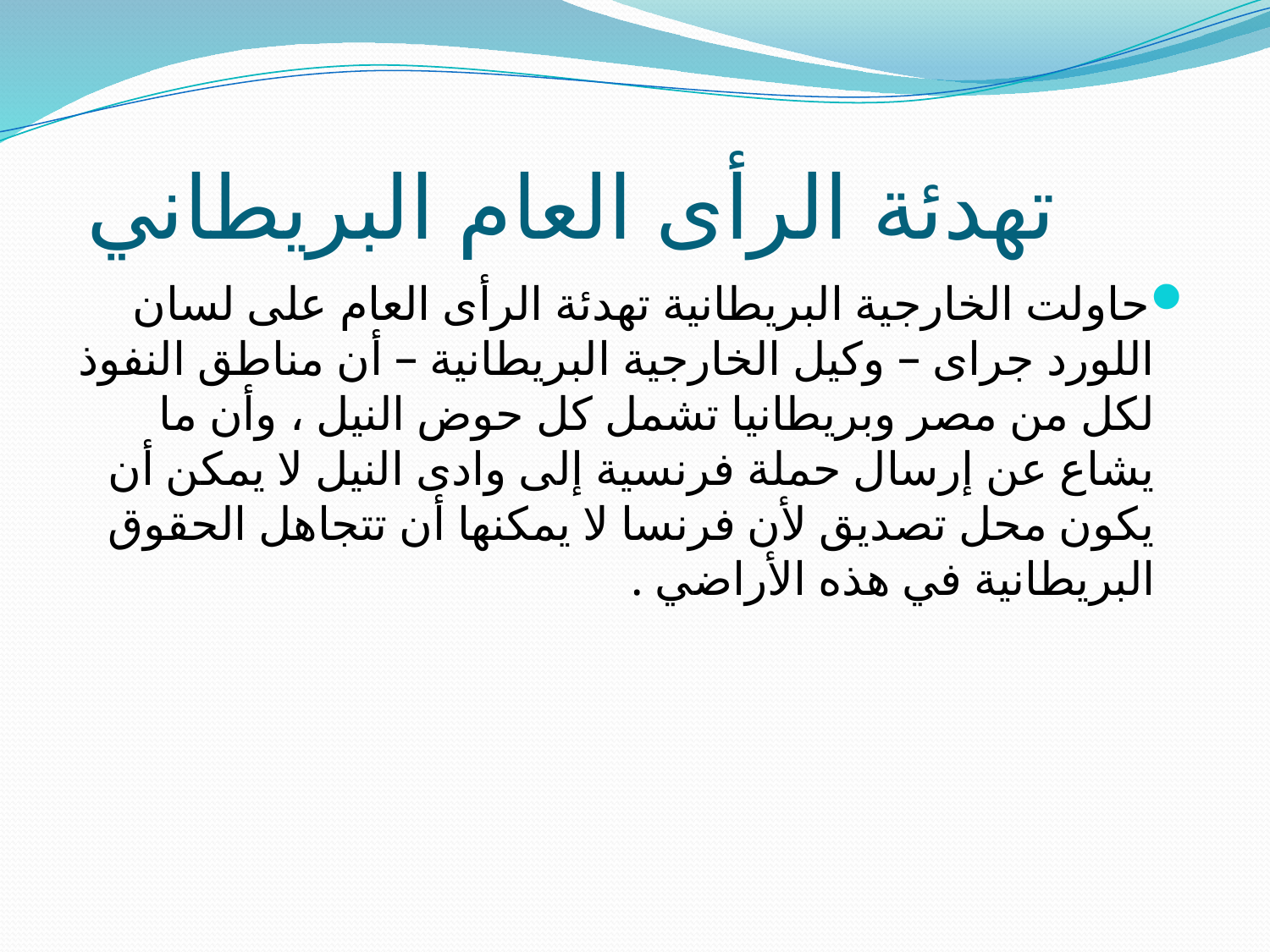

# تهدئة الرأى العام البريطاني
حاولت الخارجية البريطانية تهدئة الرأى العام على لسان اللورد جراى – وكيل الخارجية البريطانية – أن مناطق النفوذ لكل من مصر وبريطانيا تشمل كل حوض النيل ، وأن ما يشاع عن إرسال حملة فرنسية إلى وادى النيل لا يمكن أن يكون محل تصديق لأن فرنسا لا يمكنها أن تتجاهل الحقوق البريطانية في هذه الأراضي .